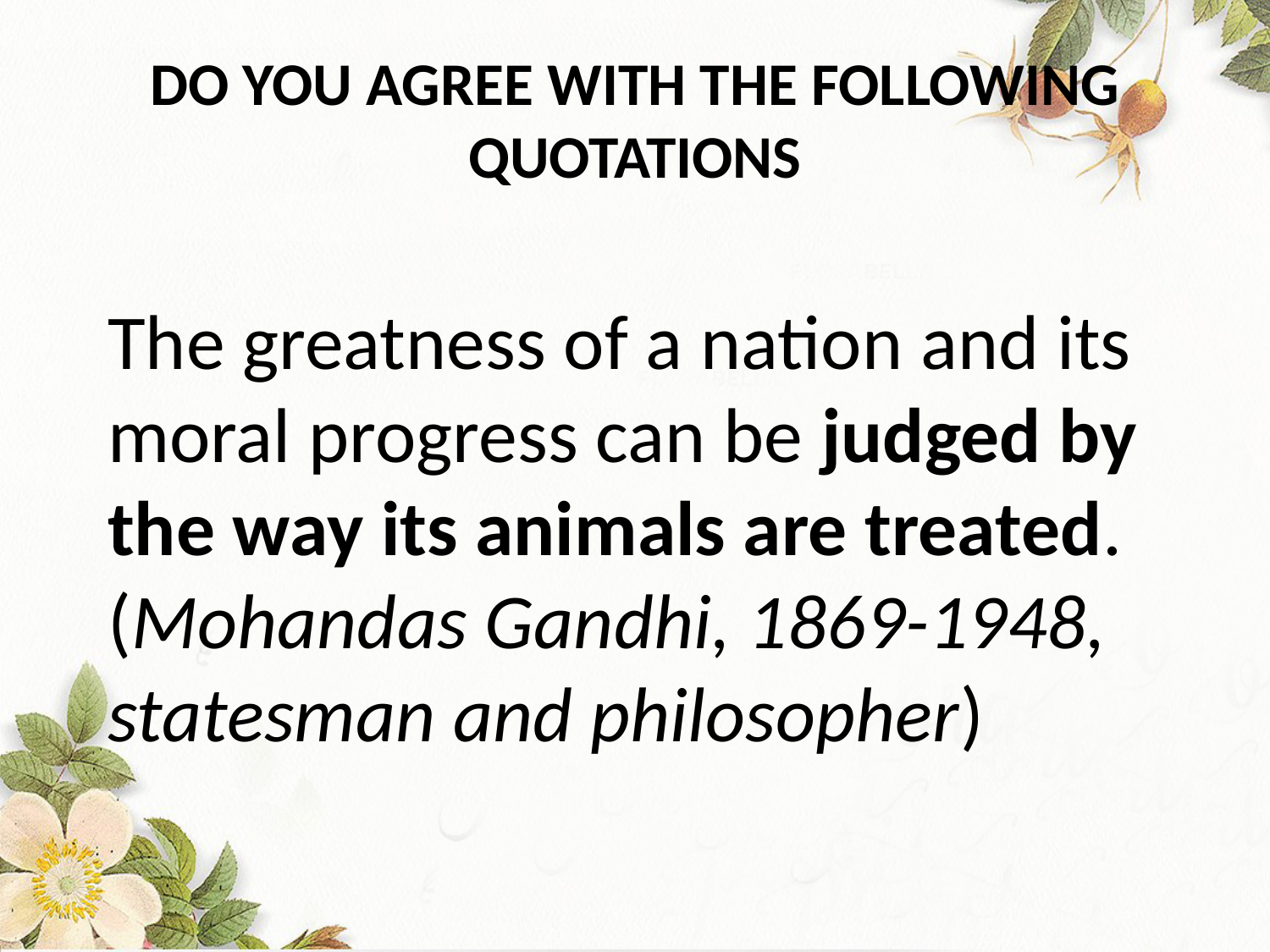

# DO YOU AGREE WITH THE FOLLOWING QUOTATIONS
The greatness of a nation and its moral progress can be judged by the way its animals are treated. (Mohandas Gandhi, 1869-1948, statesman and philosopher)